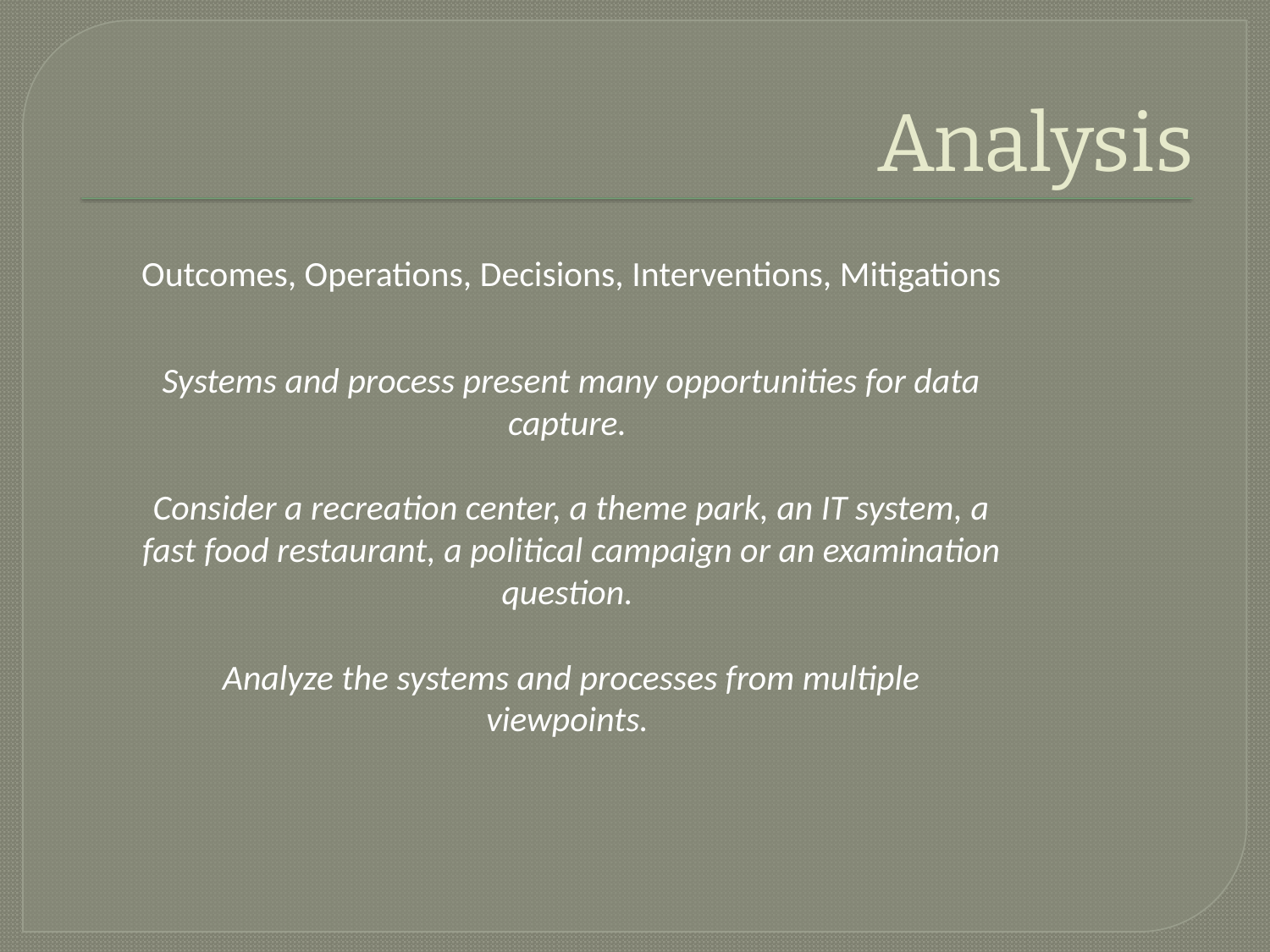

# Analysis
Outcomes, Operations, Decisions, Interventions, Mitigations

Systems and process present many opportunities for data capture.

Consider a recreation center, a theme park, an IT system, a fast food restaurant, a political campaign or an examination question.

Analyze the systems and processes from multiple viewpoints.